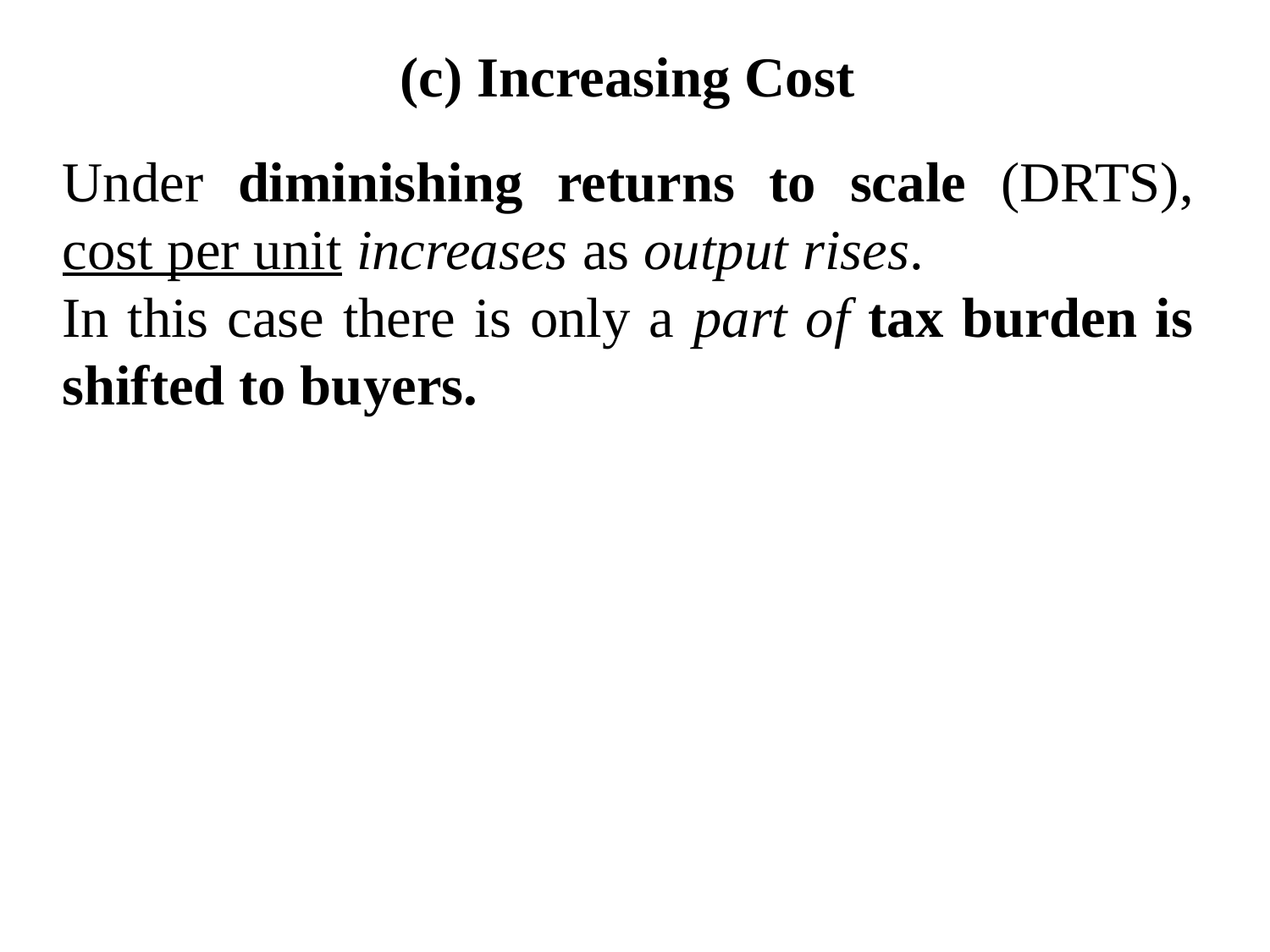

# (c) Increasing Cost
Under diminishing returns to scale (DRTS), cost per unit increases as output rises.
In this case there is only a part of tax burden is shifted to buyers.